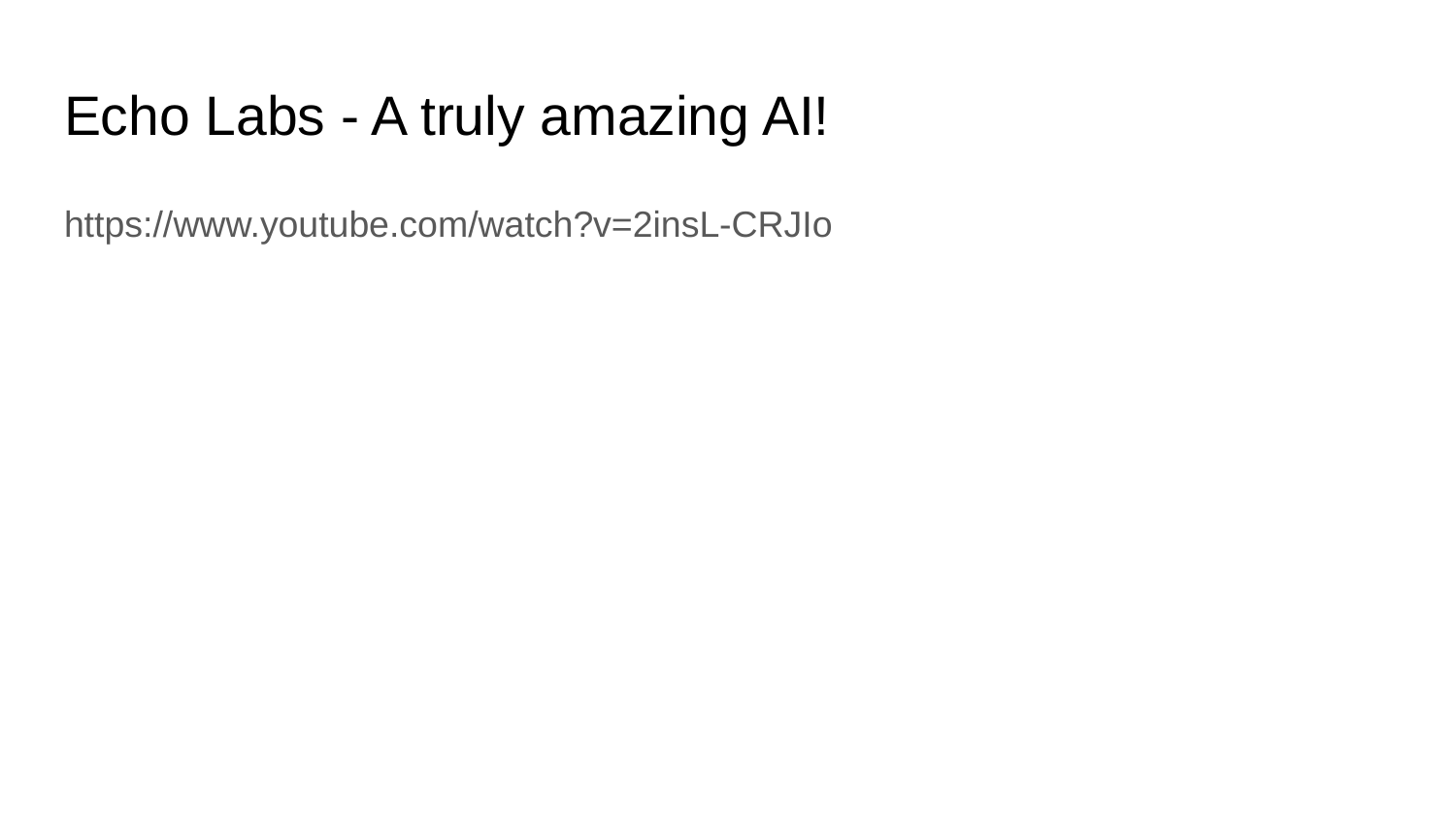

# Echo Labs - A truly amazing AI!
https://www.youtube.com/watch?v=2insL-CRJIo